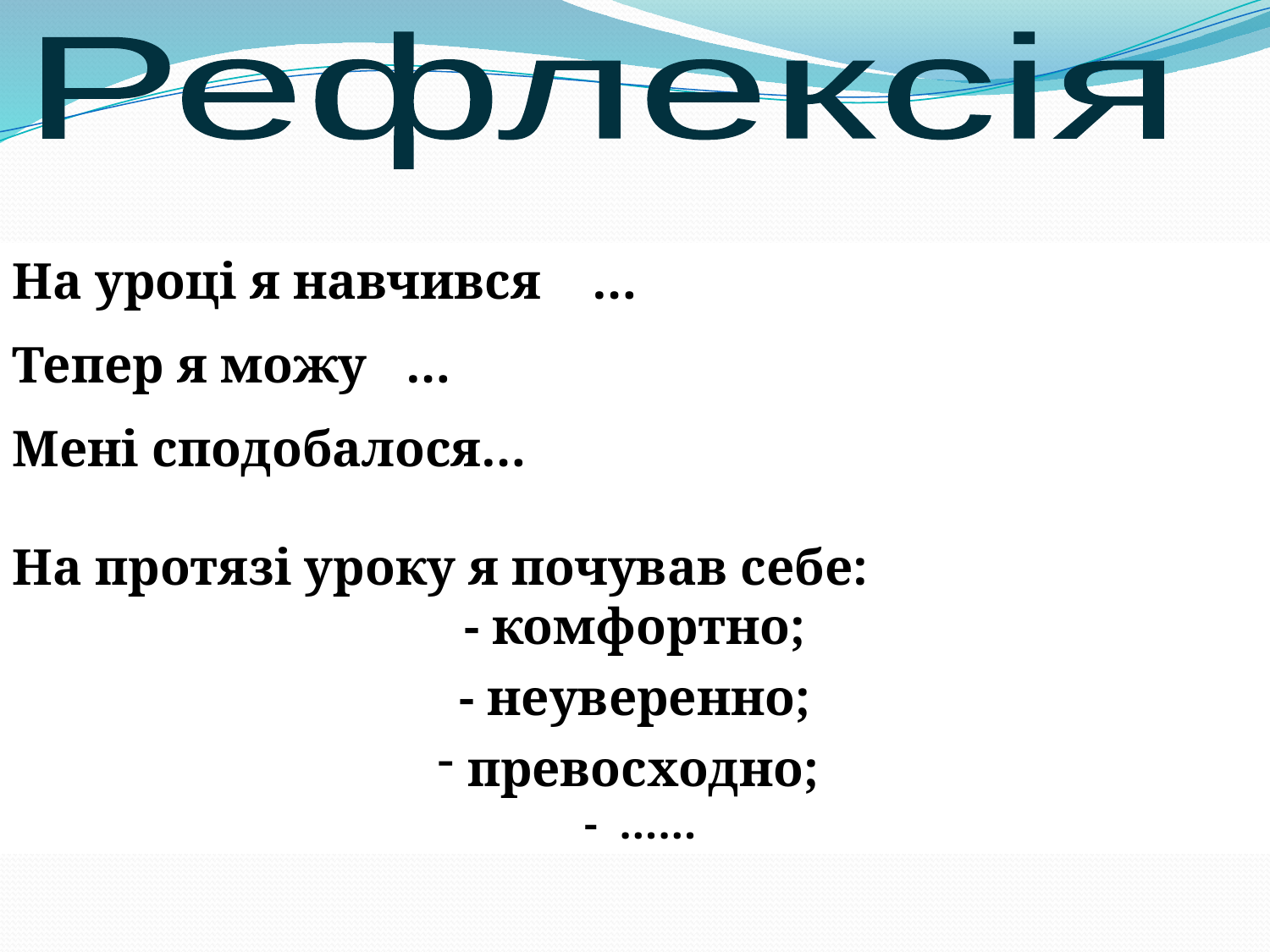

Рефлексія
На уроці я навчився    …
Тепер я можу   …
Мені сподобалося…

На протязі уроку я почував себе:
- комфортно;
- неуверенно;
превосходно;
 -  ……